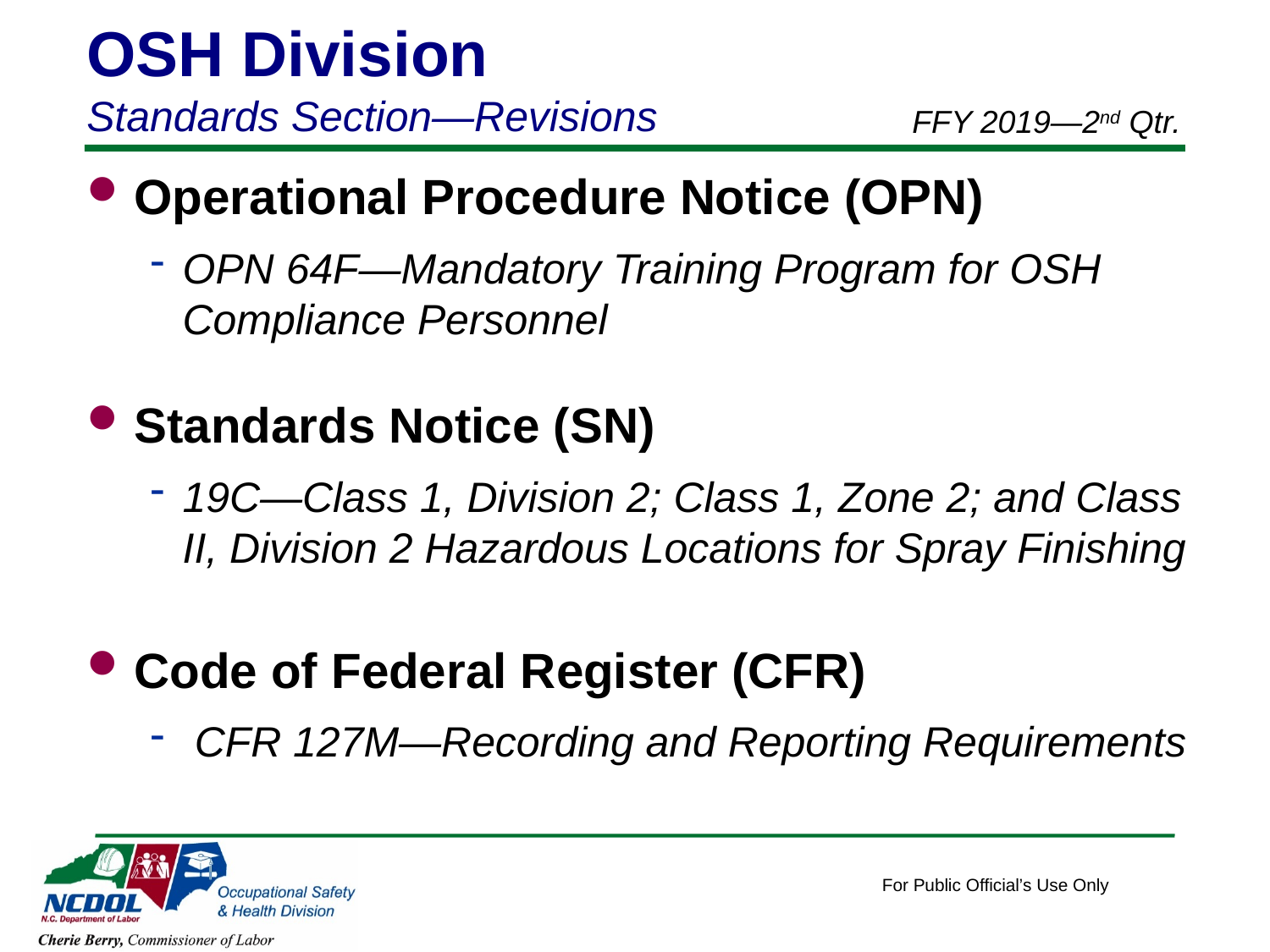

OSH Division
Standards Section—Revisions
FFY 2019—2nd Qtr.
Operational Procedure Notice (OPN)

OPN 64F—Mandatory Training Program for OSH Compliance Personnel

Standards Notice (SN)

19C—Class 1, Division 2; Class 1, Zone 2; and Class II, Division 2 Hazardous Locations for Spray Finishing

Code of Federal Register (CFR)

 CFR 127M—Recording and Reporting Requirements